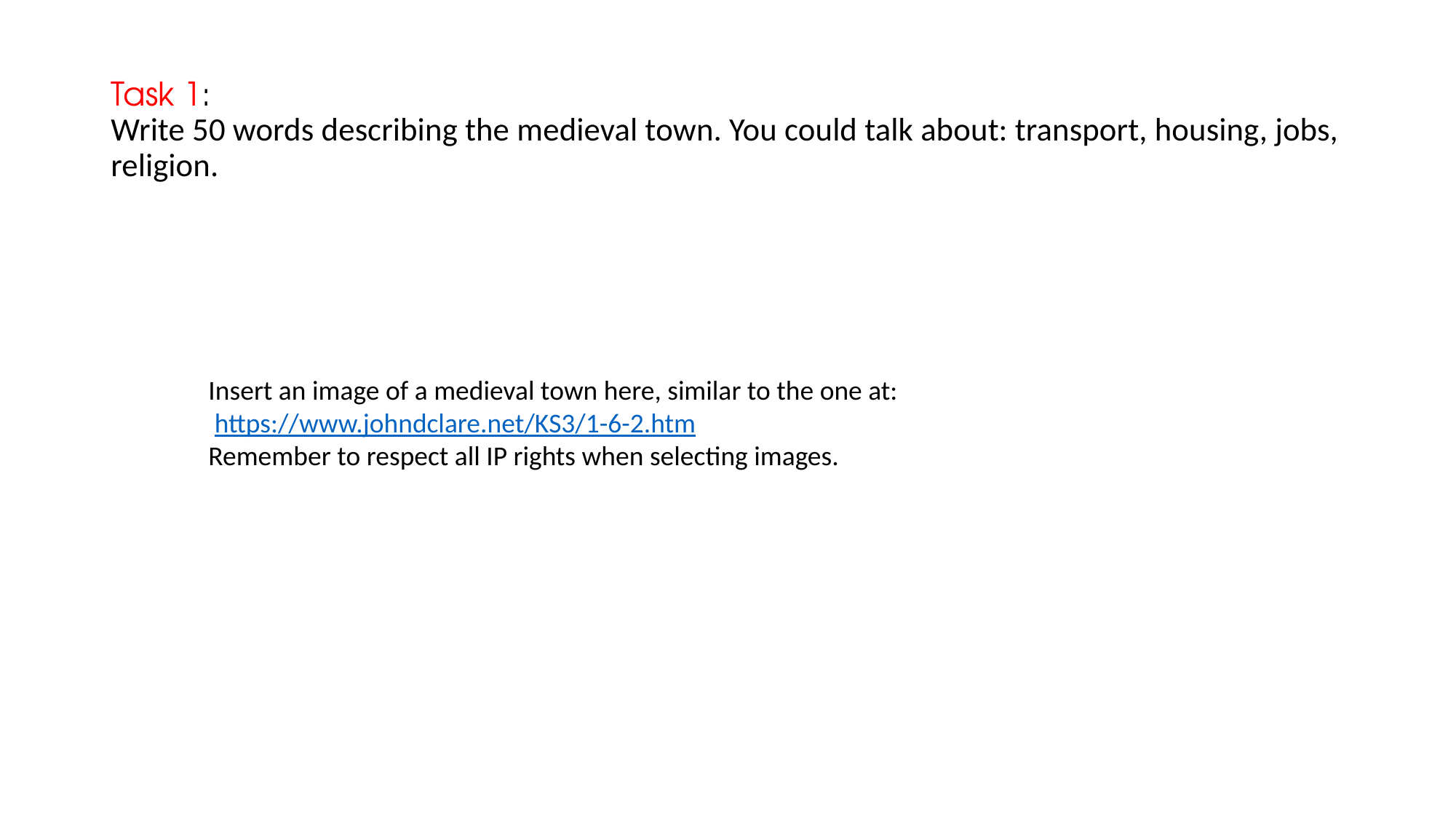

# Task 1: Write 50 words describing the medieval town. You could talk about: transport, housing, jobs, religion.

Insert an image of a medieval town here, similar to the one at:
 https://www.johndclare.net/KS3/1-6-2.htm
Remember to respect all IP rights when selecting images.